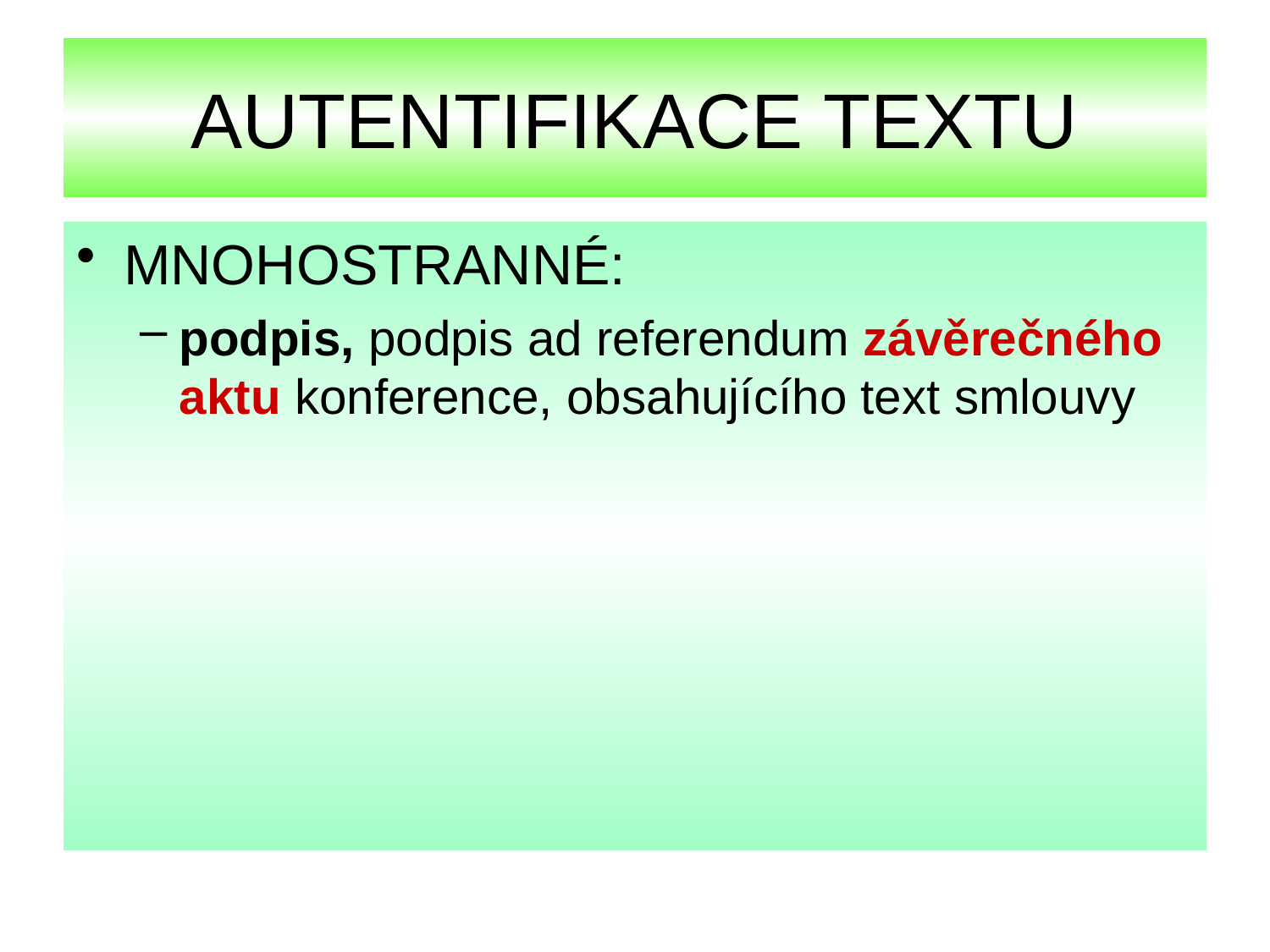

# AUTENTIFIKACE TEXTU
DVOUSTRANNÉ:
většinou splývá s přijetím (podpis, podpis ad referendum)
MNOHOSTRANNÉ:
podpis, podpis ad referendum závěrečného aktu konference, obsahujícího text smlouvy